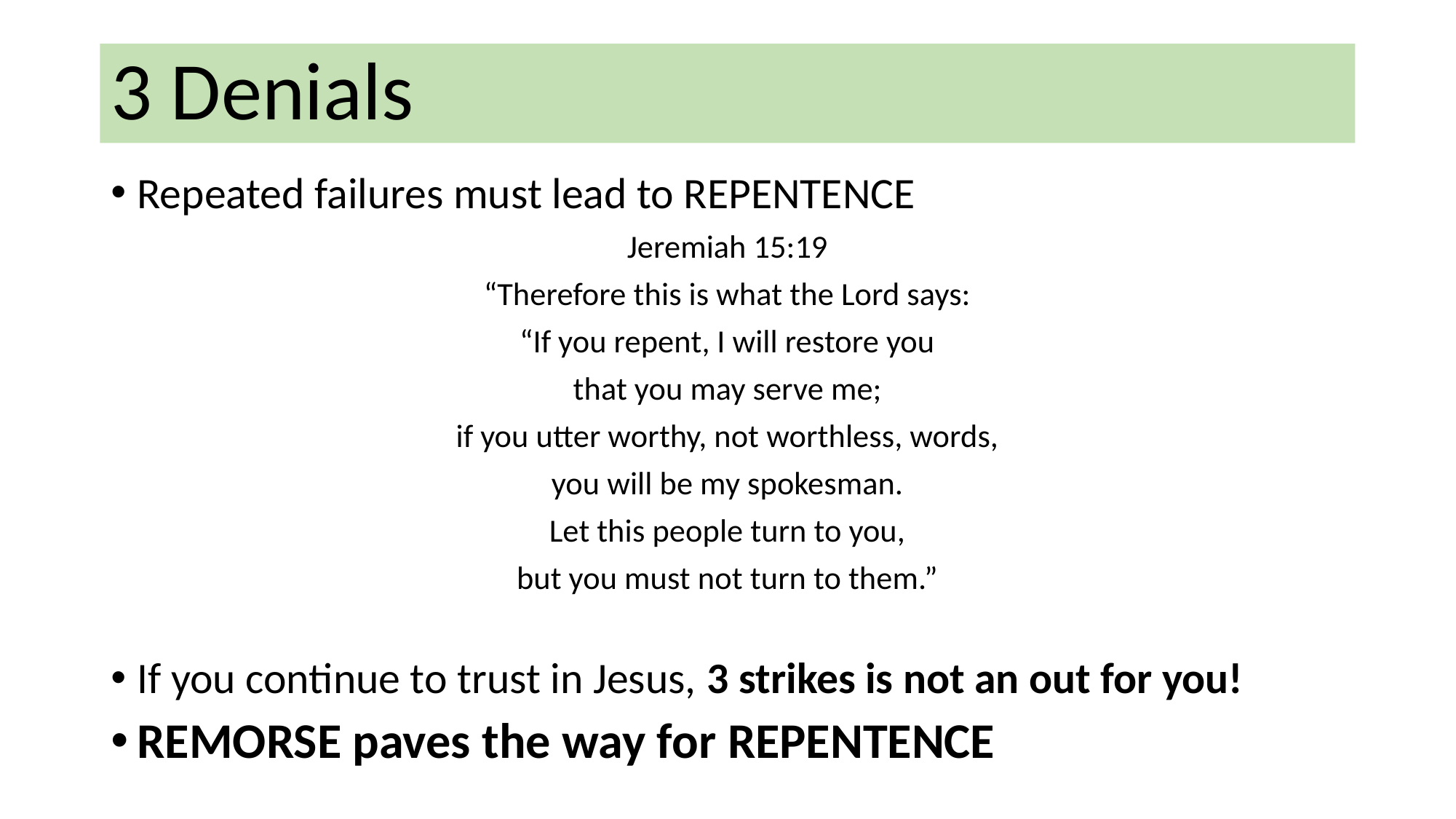

# 3 Denials
Repeated failures must lead to REPENTENCE
Jeremiah 15:19
“Therefore this is what the Lord says:
“If you repent, I will restore you
that you may serve me;
if you utter worthy, not worthless, words,
you will be my spokesman.
Let this people turn to you,
but you must not turn to them.”

If you continue to trust in Jesus, 3 strikes is not an out for you!
REMORSE paves the way for REPENTENCE